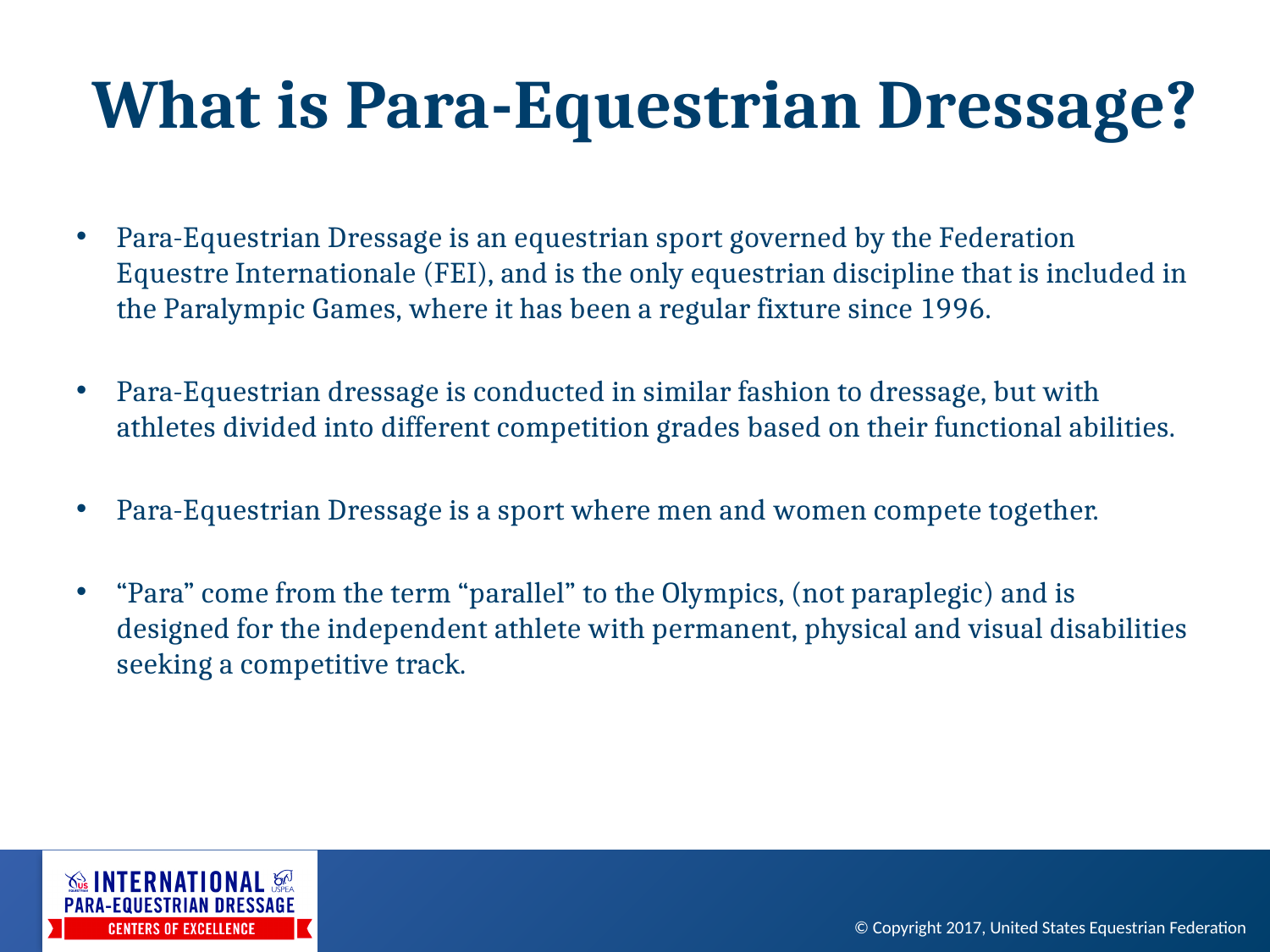

# What is Para-Equestrian Dressage?
Para-Equestrian Dressage is an equestrian sport governed by the Federation Equestre Internationale (FEI), and is the only equestrian discipline that is included in the Paralympic Games, where it has been a regular fixture since 1996.

Para-Equestrian dressage is conducted in similar fashion to dressage, but with athletes divided into different competition grades based on their functional abilities.

Para-Equestrian Dressage is a sport where men and women compete together.

“Para” come from the term “parallel” to the Olympics, (not paraplegic) and is designed for the independent athlete with permanent, physical and visual disabilities seeking a competitive track.

© Copyright 2017, United States Equestrian Federation